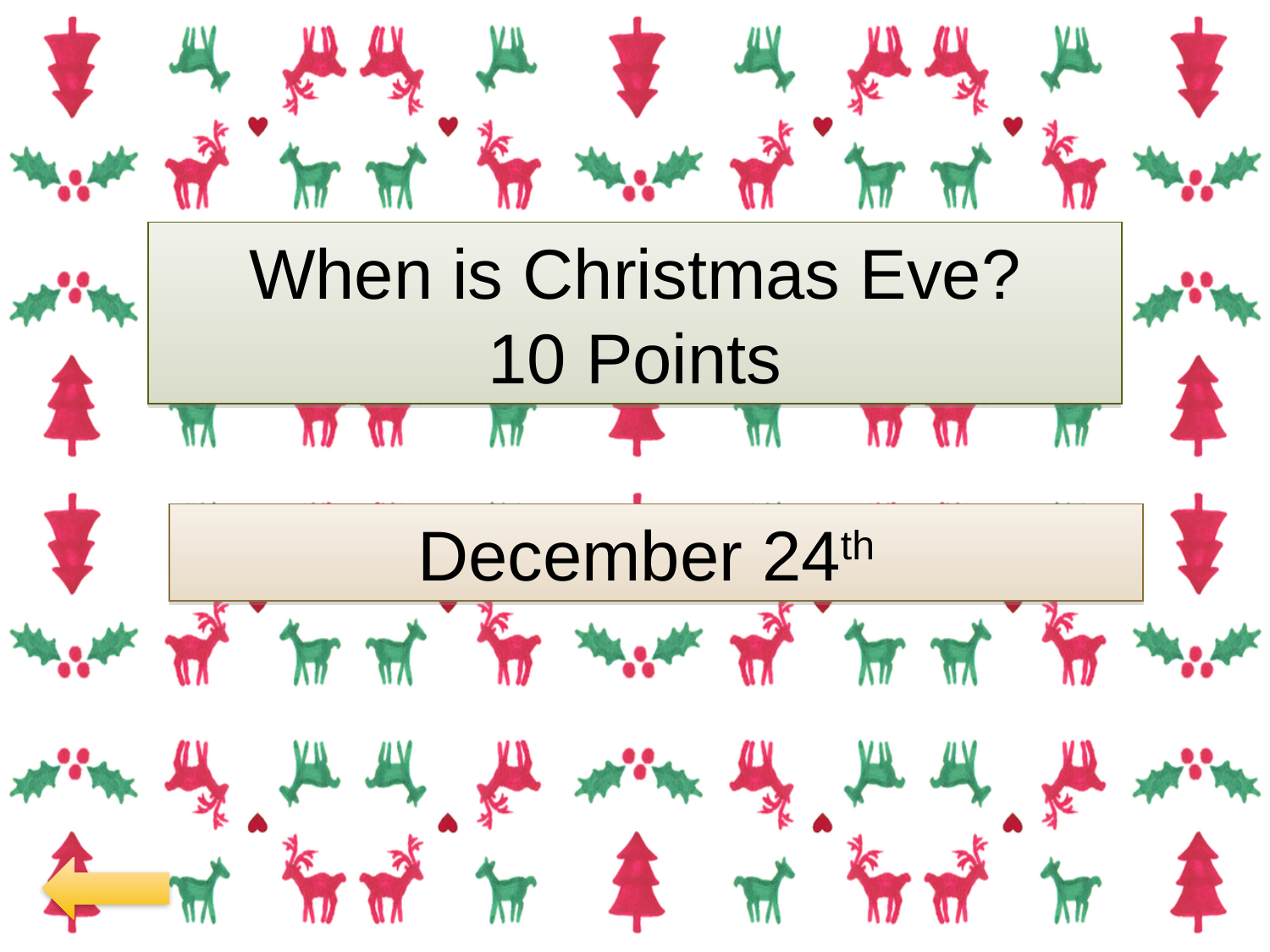

When is Christmas Eve?
10 Points
December 24th